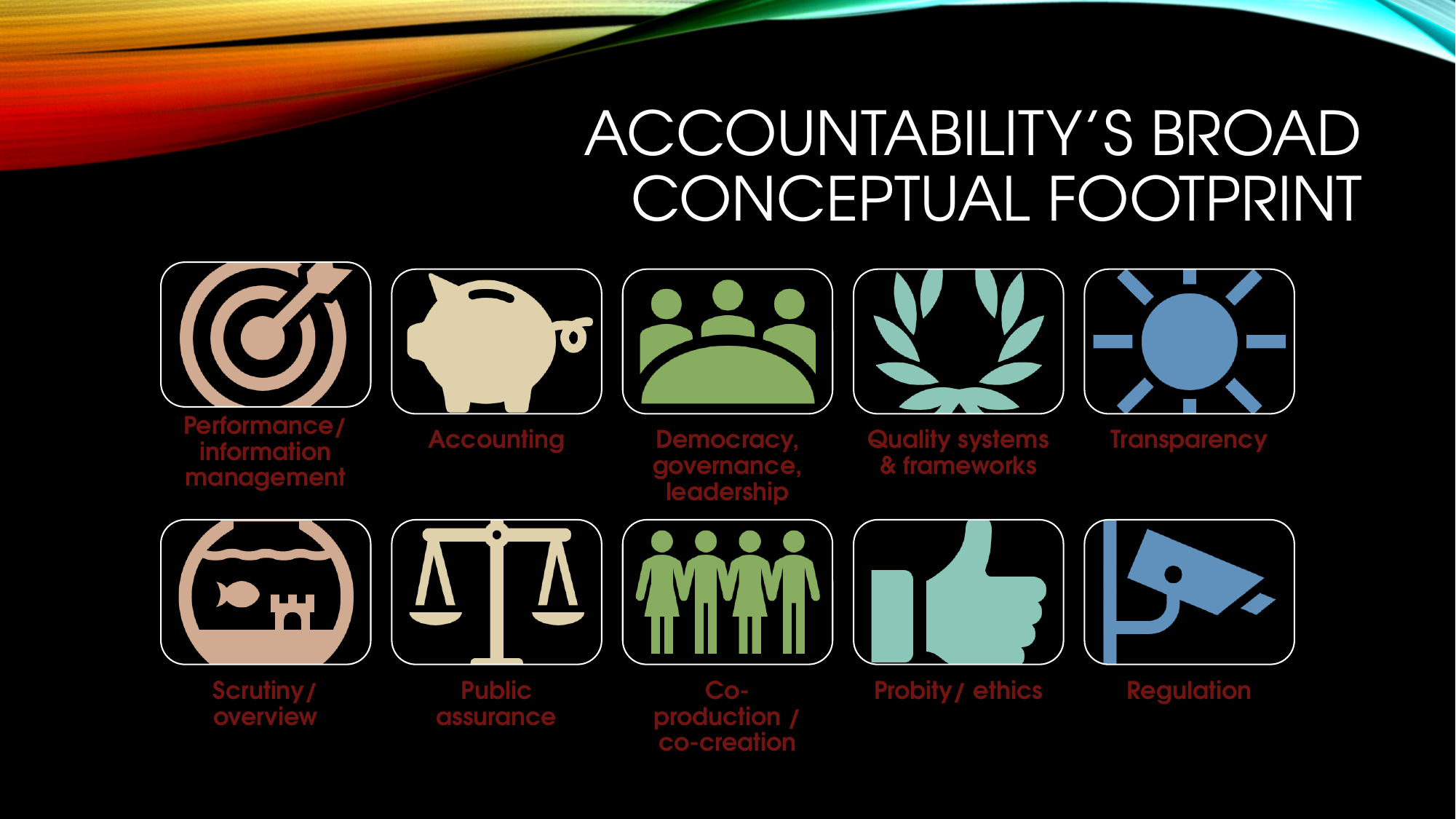

# Accountability’s Broad conceptual footprint
Performance/ information management
Accounting
Democracy, governance, leadership
Quality systems & frameworks
Transparency
Scrutiny/ overview
Public assurance
Co-production / co-creation
Probity/ ethics
Regulation